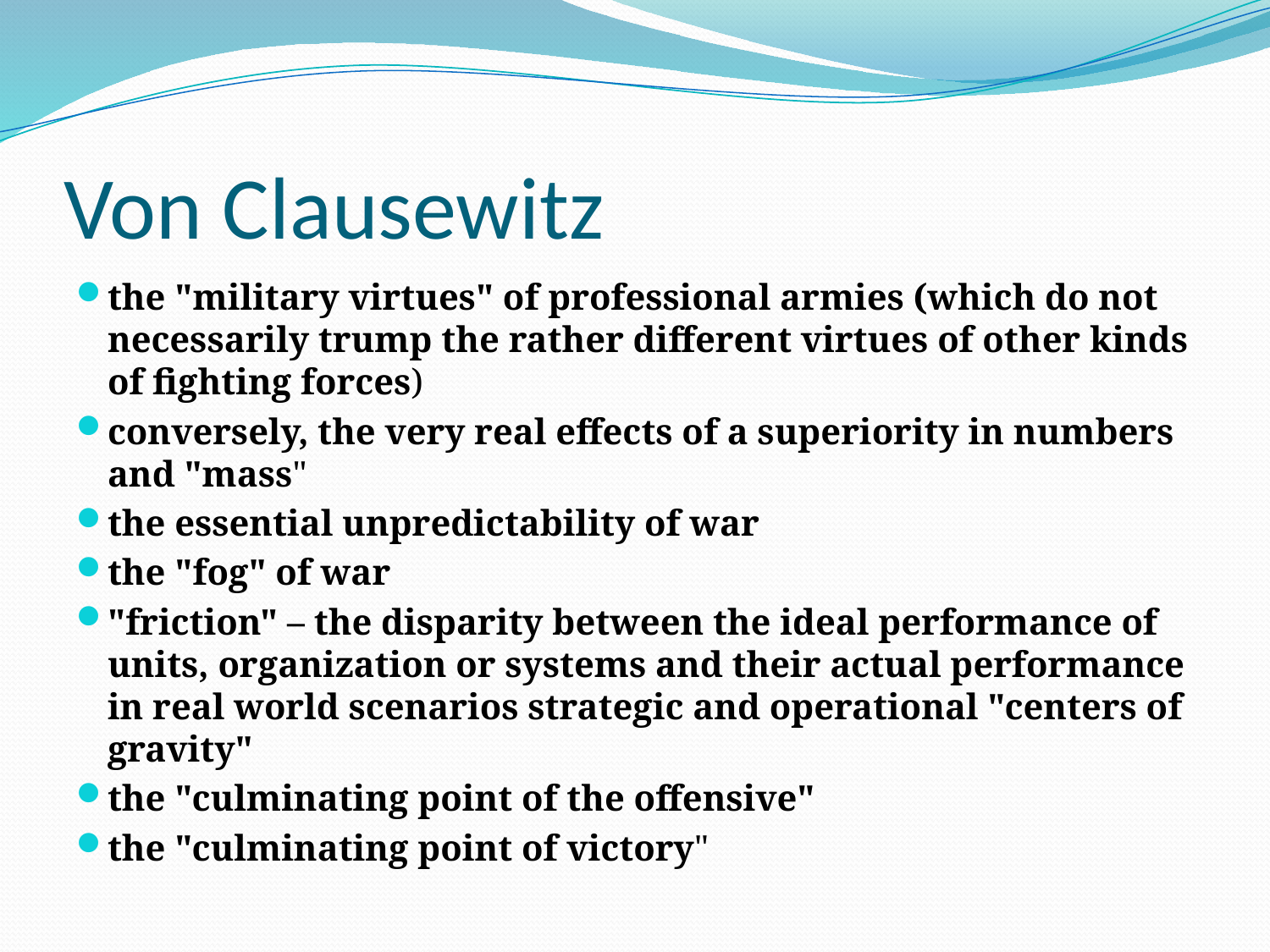

# Von Clausewitz
the "military virtues" of professional armies (which do not necessarily trump the rather different virtues of other kinds of fighting forces)
conversely, the very real effects of a superiority in numbers and "mass"
the essential unpredictability of war
the "fog" of war
"friction" – the disparity between the ideal performance of units, organization or systems and their actual performance in real world scenarios strategic and operational "centers of gravity"
the "culminating point of the offensive"
the "culminating point of victory"